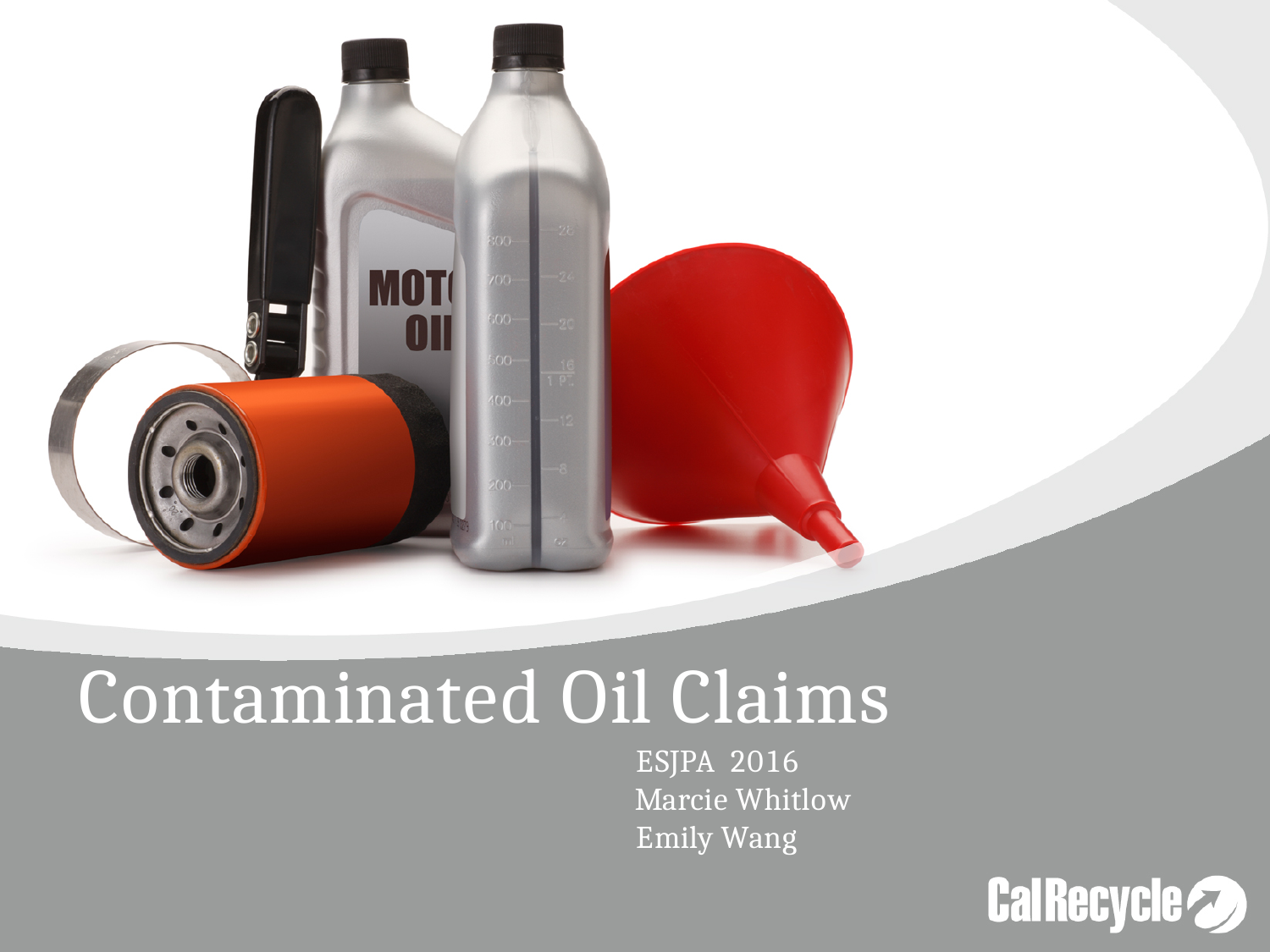

# Contaminated Oil Claims
ESJPA  2016
Marcie Whitlow
Emily Wang